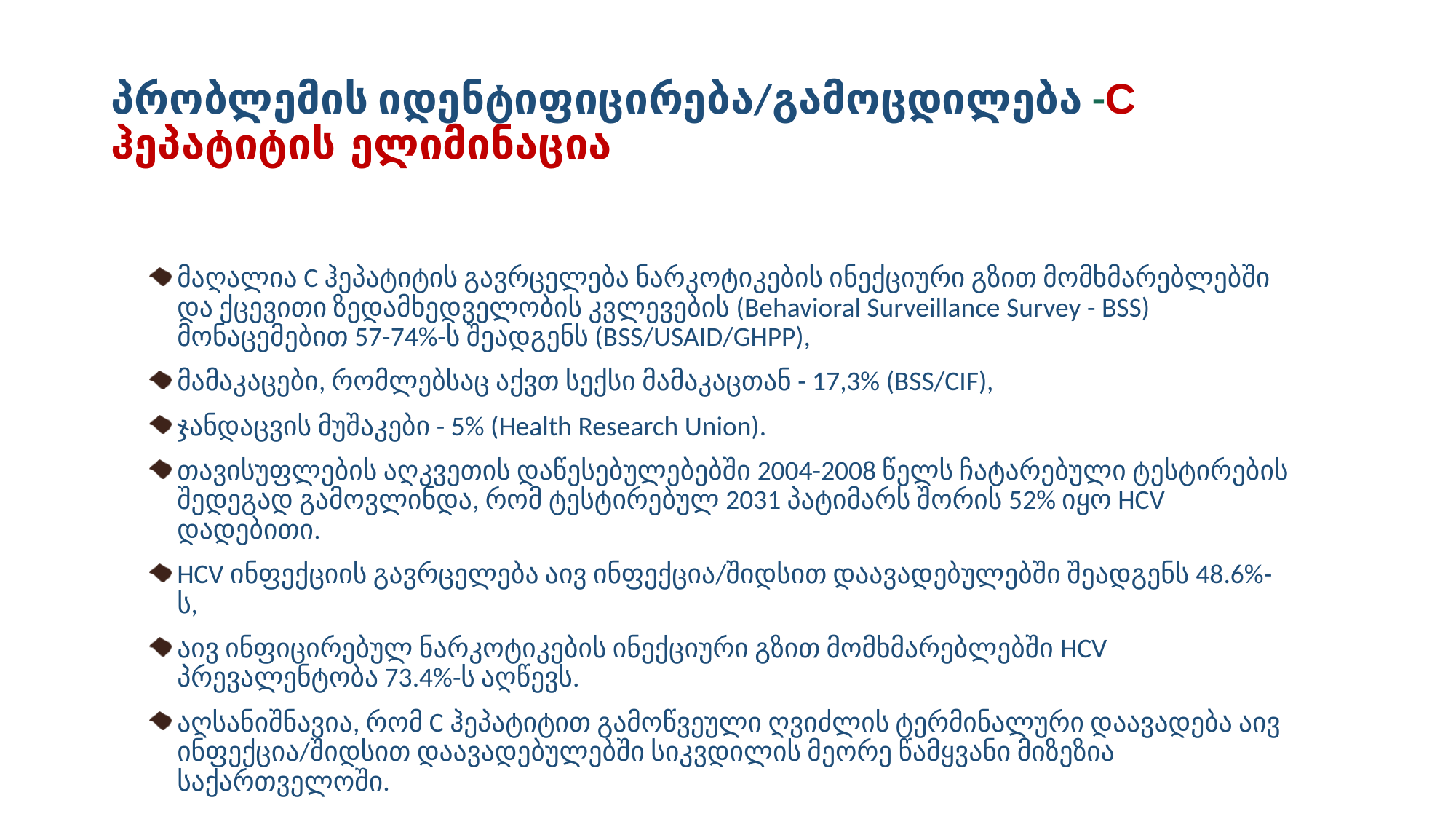

# პრობლემის იდენტიფიცირება/გამოცდილება -C ჰეპატიტის ელიმინაცია

მაღალია C ჰეპატიტის გავრცელება ნარკოტიკების ინექციური გზით მომხმარებლებში და ქცევითი ზედამხედველობის კვლევების (Behavioral Surveillance Survey - BSS) მონაცემებით 57-74%-ს შეადგენს (BSS/USAID/GHPP),
მამაკაცები, რომლებსაც აქვთ სექსი მამაკაცთან - 17,3% (BSS/CIF),
ჯანდაცვის მუშაკები - 5% (Health Research Union).
თავისუფლების აღკვეთის დაწესებულებებში 2004-2008 წელს ჩატარებული ტესტირების შედეგად გამოვლინდა, რომ ტესტირებულ 2031 პატიმარს შორის 52% იყო HCV დადებითი.
HCV ინფექციის გავრცელება აივ ინფექცია/შიდსით დაავადებულებში შეადგენს 48.6%-ს,
აივ ინფიცირებულ ნარკოტიკების ინექციური გზით მომხმარებლებში HCV პრევალენტობა 73.4%-ს აღწევს.
აღსანიშნავია, რომ C ჰეპატიტით გამოწვეული ღვიძლის ტერმინალური დაავადება აივ ინფექცია/შიდსით დაავადებულებში სიკვდილის მეორე წამყვანი მიზეზია საქართველოში.